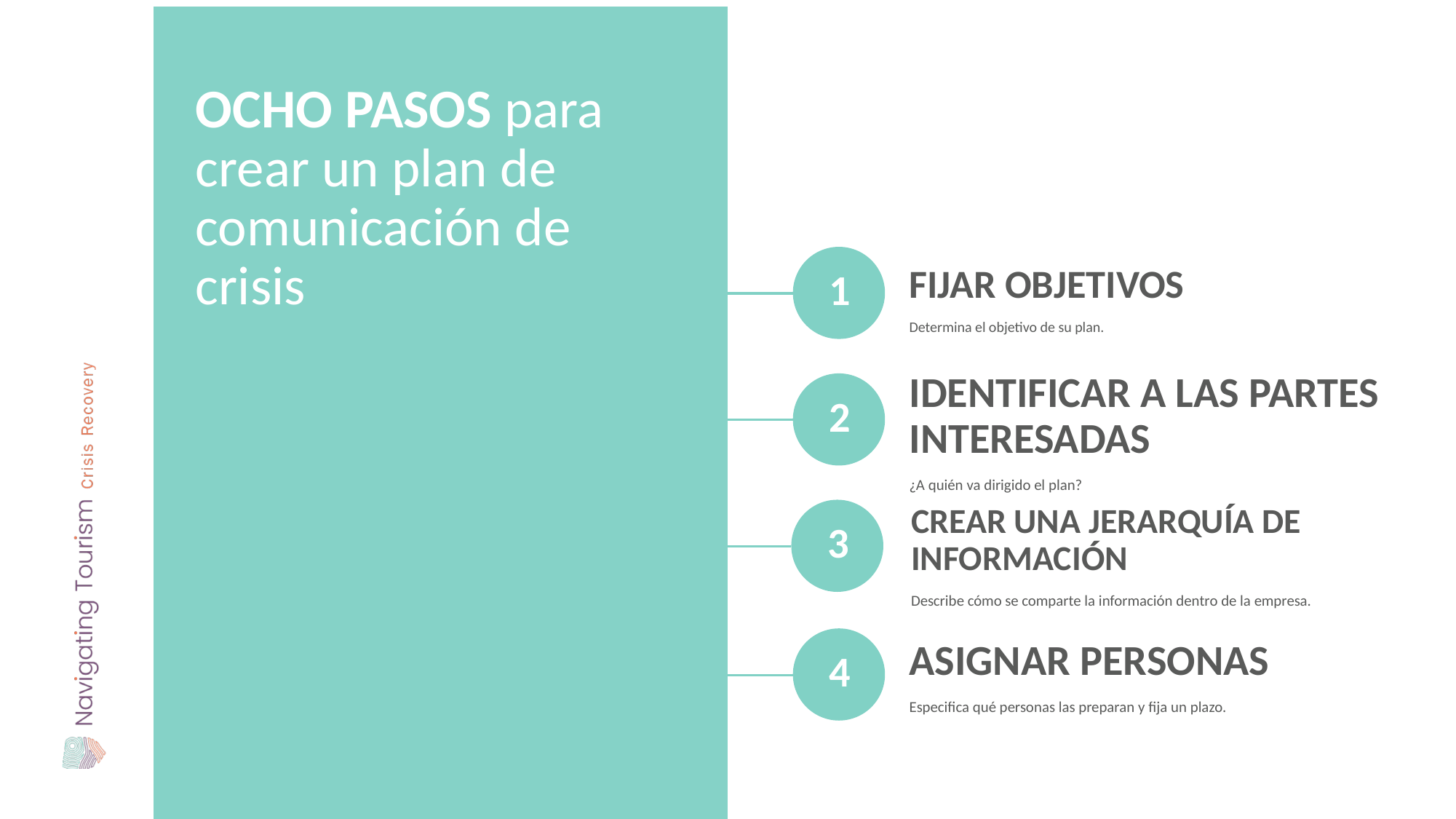

OCHO PASOS para crear un plan de comunicación de crisis
1
FIJAR OBJETIVOS
Determina el objetivo de su plan.
IDENTIFICAR A LAS PARTES INTERESADAS
¿A quién va dirigido el plan?
2
3
CREAR UNA JERARQUÍA DE INFORMACIÓN
Describe cómo se comparte la información dentro de la empresa.
4
ASIGNAR PERSONAS
Especifica qué personas las preparan y fija un plazo.